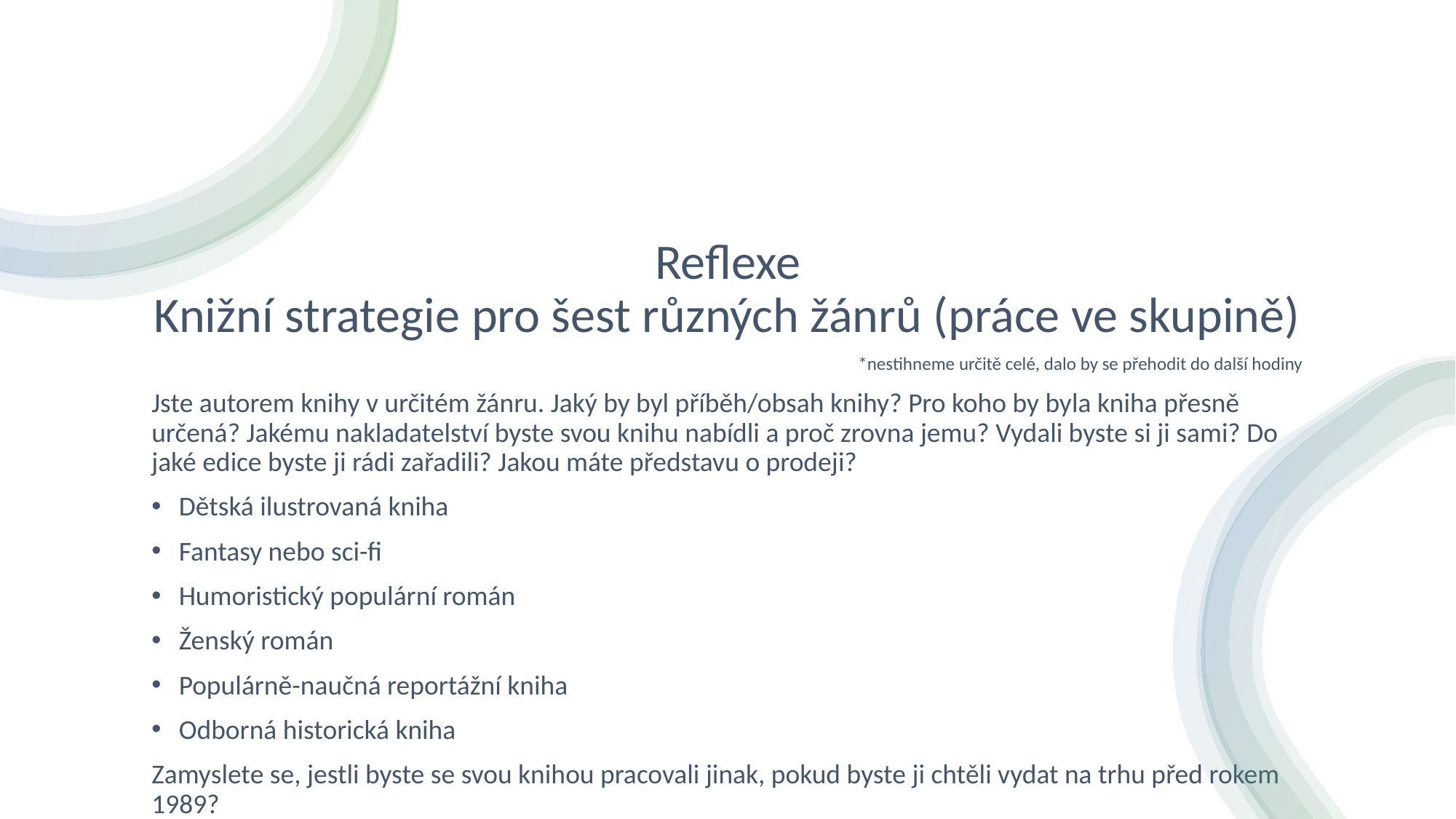

# Reflexe Knižní strategie pro šest různých žánrů (práce ve skupině)
*nestihneme určitě celé, dalo by se přehodit do další hodiny
Jste autorem knihy v určitém žánru. Jaký by byl příběh/obsah knihy? Pro koho by byla kniha přesně určená? Jakému nakladatelství byste svou knihu nabídli a proč zrovna jemu? Vydali byste si ji sami? Do jaké edice byste ji rádi zařadili? Jakou máte představu o prodeji?
Dětská ilustrovaná kniha
Fantasy nebo sci-fi
Humoristický populární román
Ženský román
Populárně-naučná reportážní kniha
Odborná historická kniha
Zamyslete se, jestli byste se svou knihou pracovali jinak, pokud byste ji chtěli vydat na trhu před rokem 1989?